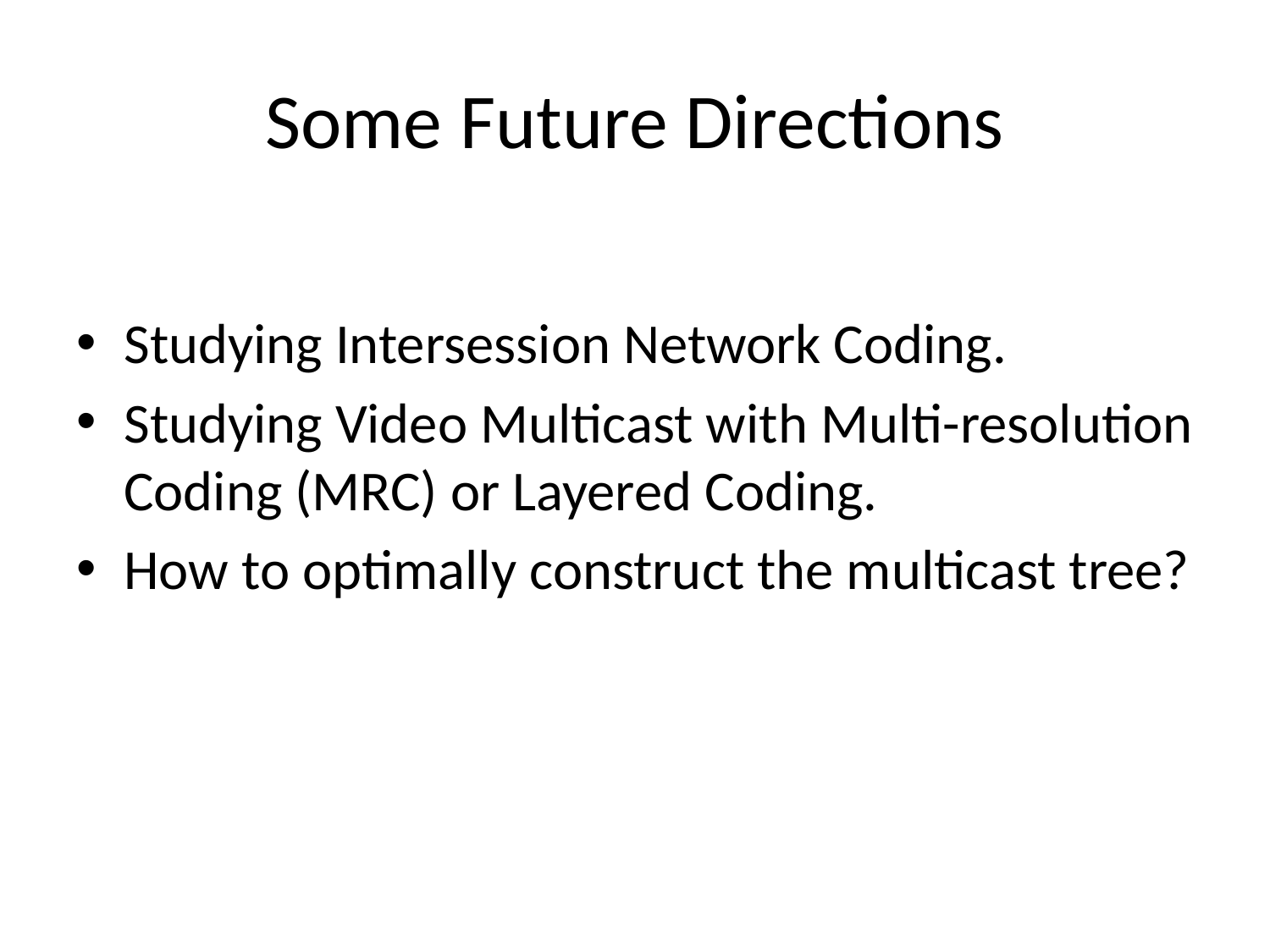

# Some Future Directions

Studying Intersession Network Coding.
Studying Video Multicast with Multi-resolution Coding (MRC) or Layered Coding.
How to optimally construct the multicast tree?